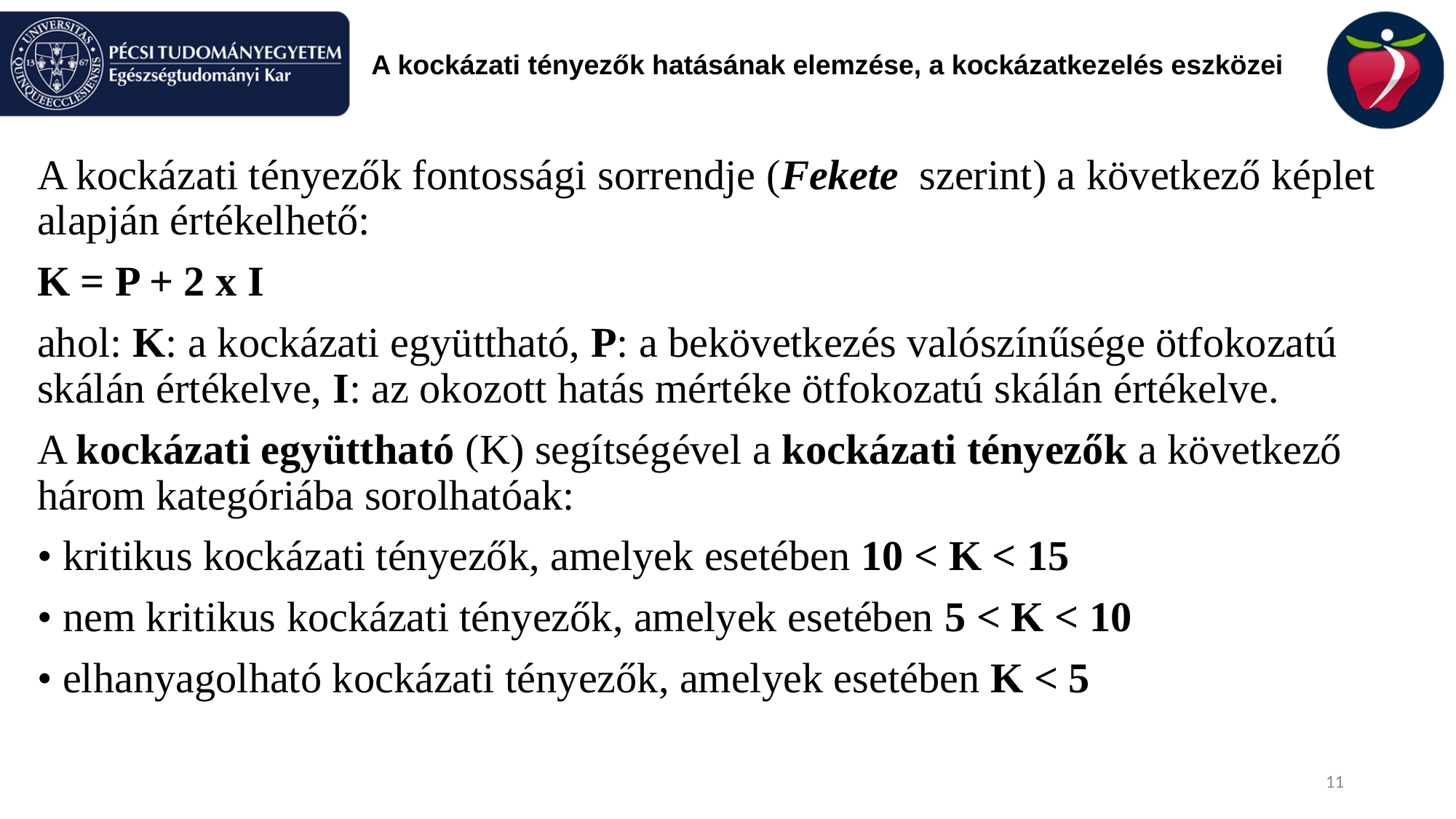

# A kockázati tényezők hatásának elemzése, a kockázatkezelés eszközei
A kockázati tényezők fontossági sorrendje (Fekete  szerint) a következő képlet alapján értékelhető:
K = P + 2 x I
ahol: K: a kockázati együttható, P: a bekövetkezés valószínűsége ötfokozatú skálán értékelve, I: az okozott hatás mértéke ötfokozatú skálán értékelve.
A kockázati együttható (K) segítségével a kockázati tényezők a következő három kategóriába sorolhatóak:
• kritikus kockázati tényezők, amelyek esetében 10 < K < 15
• nem kritikus kockázati tényezők, amelyek esetében 5 < K < 10
• elhanyagolható kockázati tényezők, amelyek esetében K < 5

11